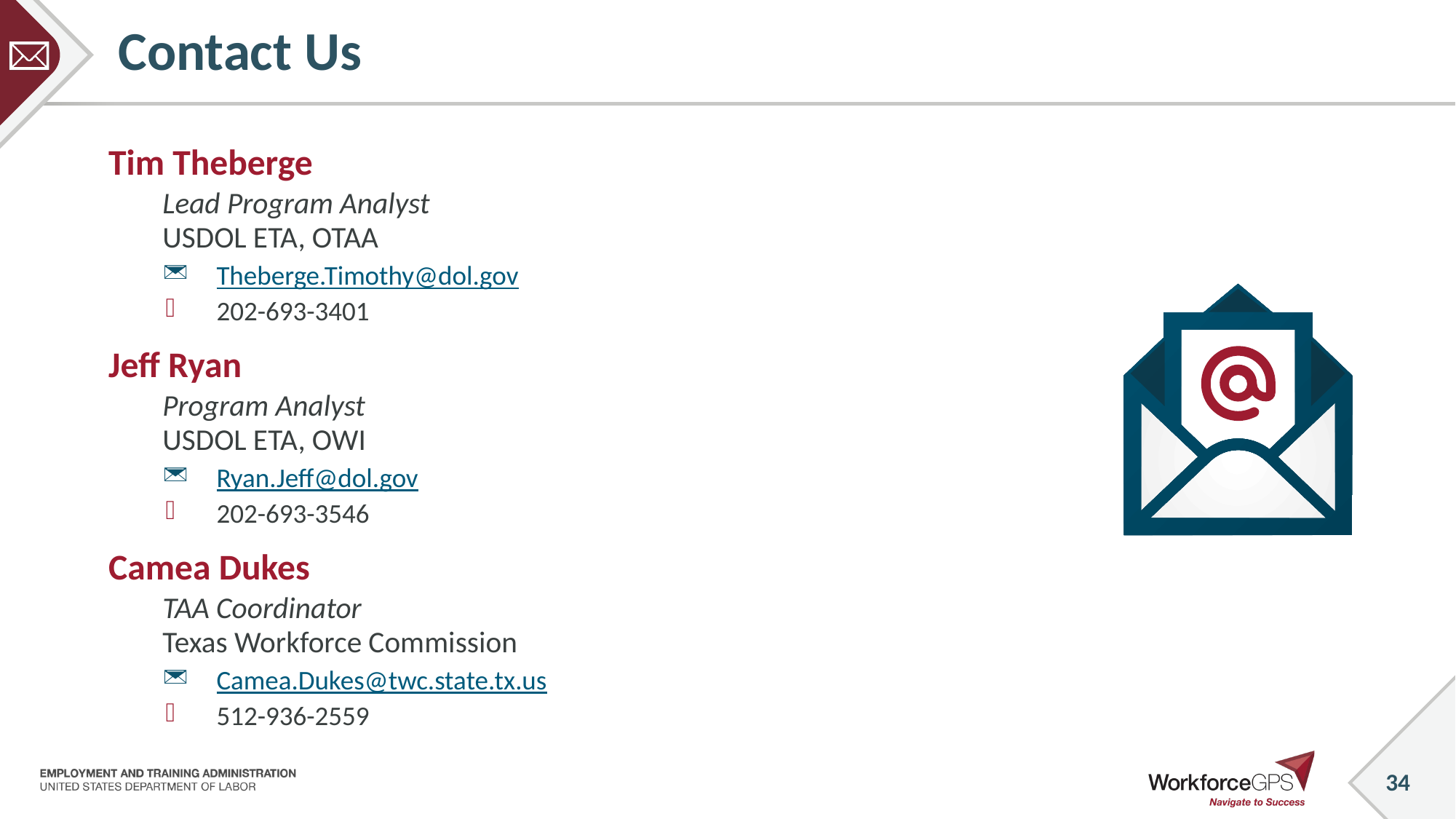

# Contact Us
Tim Theberge
Lead Program Analyst
USDOL ETA, OTAA
Theberge.Timothy@dol.gov
202-693-3401
Jeff Ryan
Program Analyst
USDOL ETA, OWI
Ryan.Jeff@dol.gov
202-693-3546
Camea Dukes
TAA Coordinator
Texas Workforce Commission
Camea.Dukes@twc.state.tx.us
512-936-2559
34